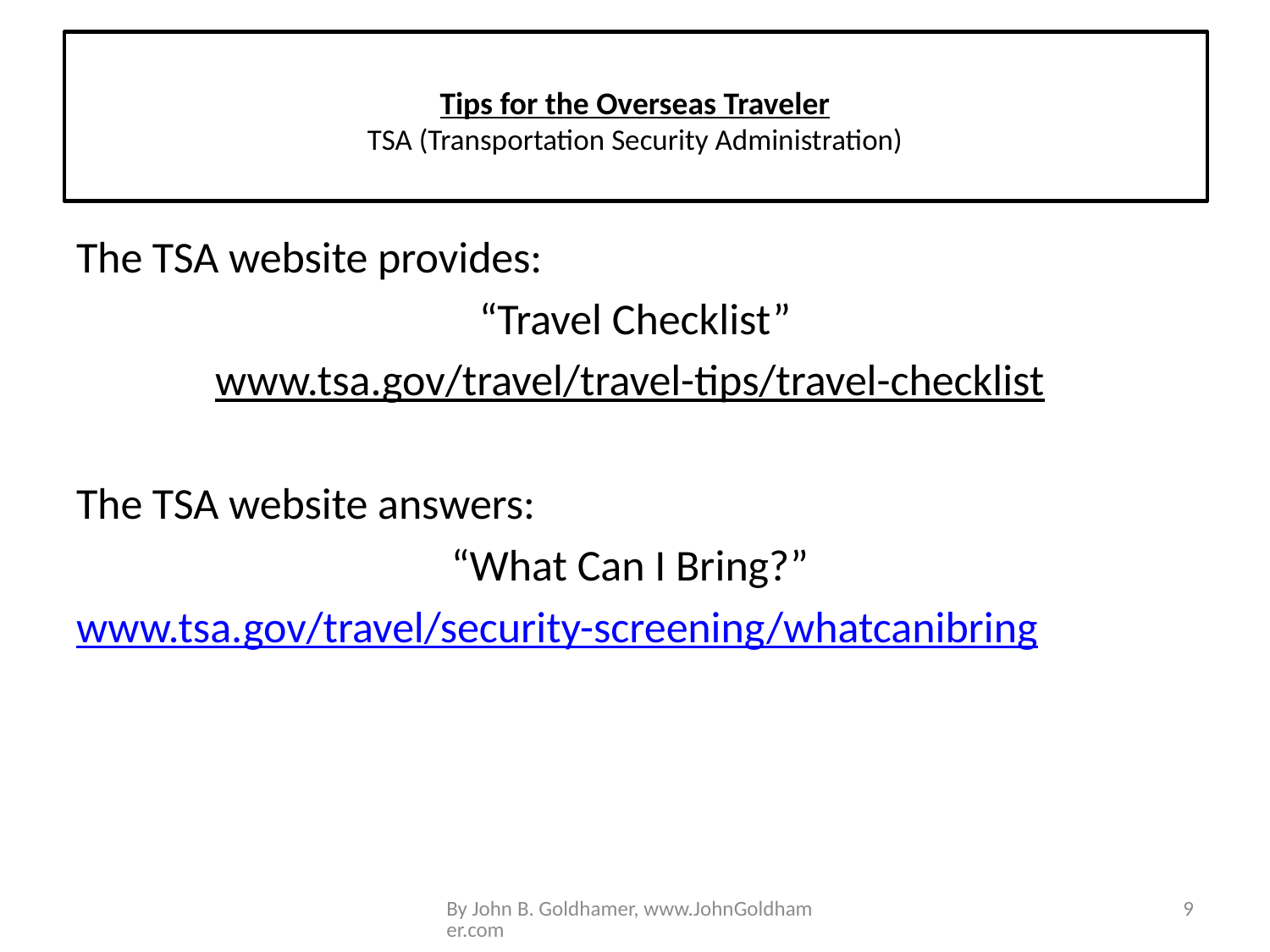

# Tips for the Overseas Traveler TSA (Transportation Security Administration)
The TSA website provides:
“Travel Checklist”
www.tsa.gov/travel/travel-tips/travel-checklist

The TSA website answers:
“What Can I Bring?”
www.tsa.gov/travel/security-screening/whatcanibring

By John B. Goldhamer, www.JohnGoldhamer.com
9